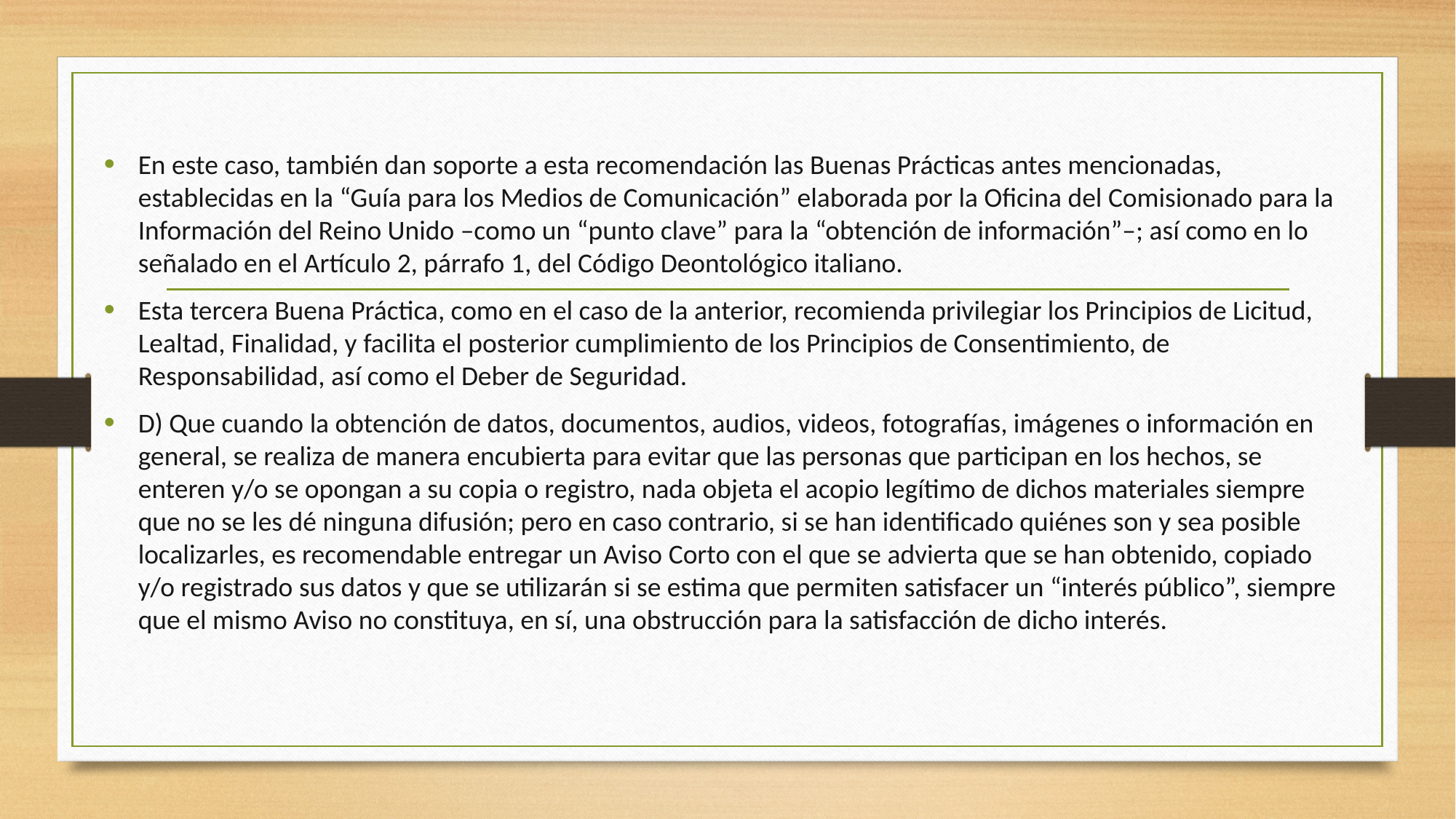

En este caso, también dan soporte a esta recomendación las Buenas Prácticas antes mencionadas, establecidas en la “Guía para los Medios de Comunicación” elaborada por la Oficina del Comisionado para la Información del Reino Unido –como un “punto clave” para la “obtención de información”–; así como en lo señalado en el Artículo 2, párrafo 1, del Código Deontológico italiano.
Esta tercera Buena Práctica, como en el caso de la anterior, recomienda privilegiar los Principios de Licitud, Lealtad, Finalidad, y facilita el posterior cumplimiento de los Principios de Consentimiento, de Responsabilidad, así como el Deber de Seguridad.
D) Que cuando la obtención de datos, documentos, audios, videos, fotografías, imágenes o información en general, se realiza de manera encubierta para evitar que las personas que participan en los hechos, se enteren y/o se opongan a su copia o registro, nada objeta el acopio legítimo de dichos materiales siempre que no se les dé ninguna difusión; pero en caso contrario, si se han identificado quiénes son y sea posible localizarles, es recomendable entregar un Aviso Corto con el que se advierta que se han obtenido, copiado y/o registrado sus datos y que se utilizarán si se estima que permiten satisfacer un “interés público”, siempre que el mismo Aviso no constituya, en sí, una obstrucción para la satisfacción de dicho interés.